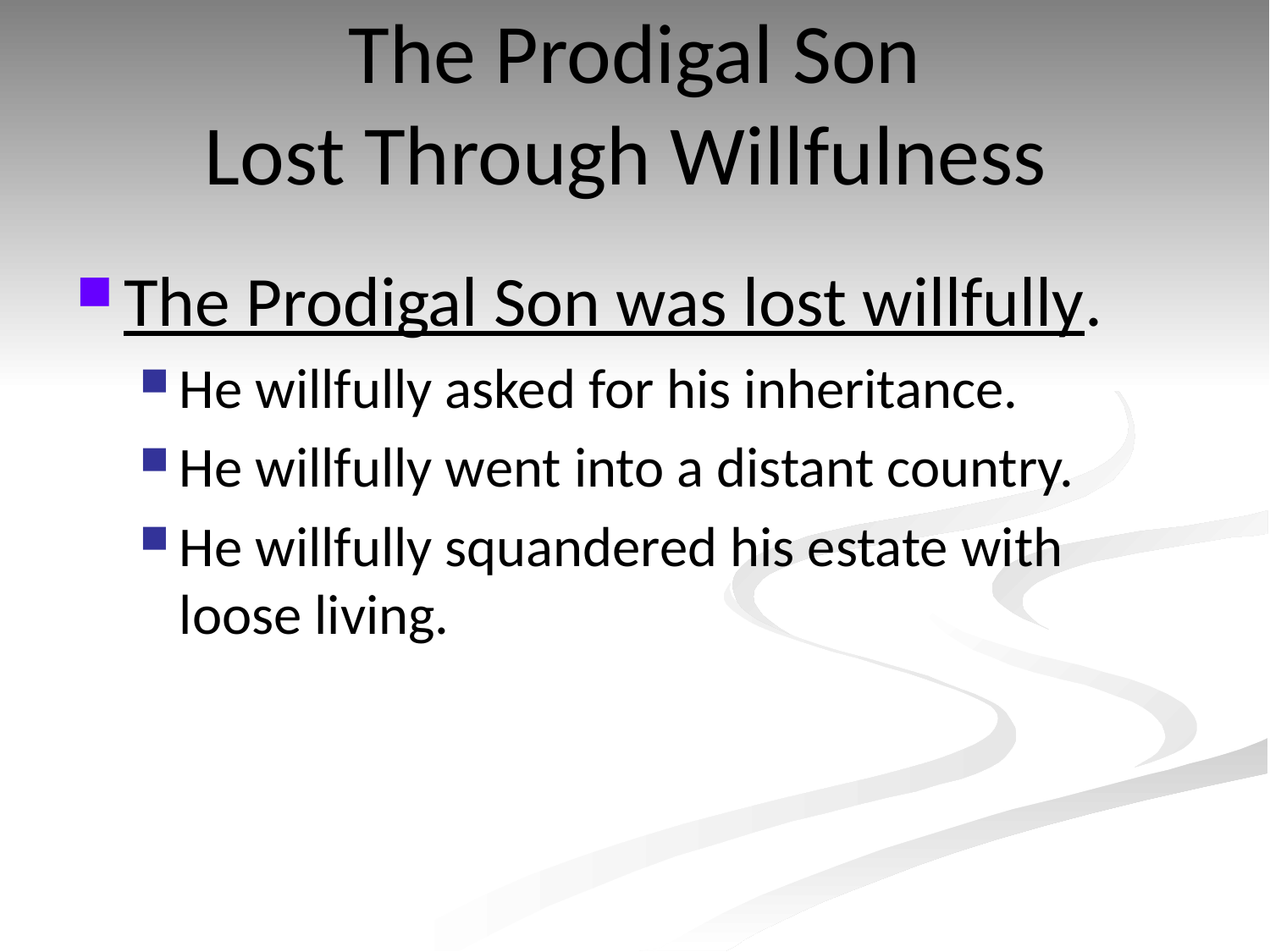

The Prodigal Son
Lost Through Willfulness
The Prodigal Son was lost willfully.
He willfully asked for his inheritance.
He willfully went into a distant country.
He willfully squandered his estate with loose living.